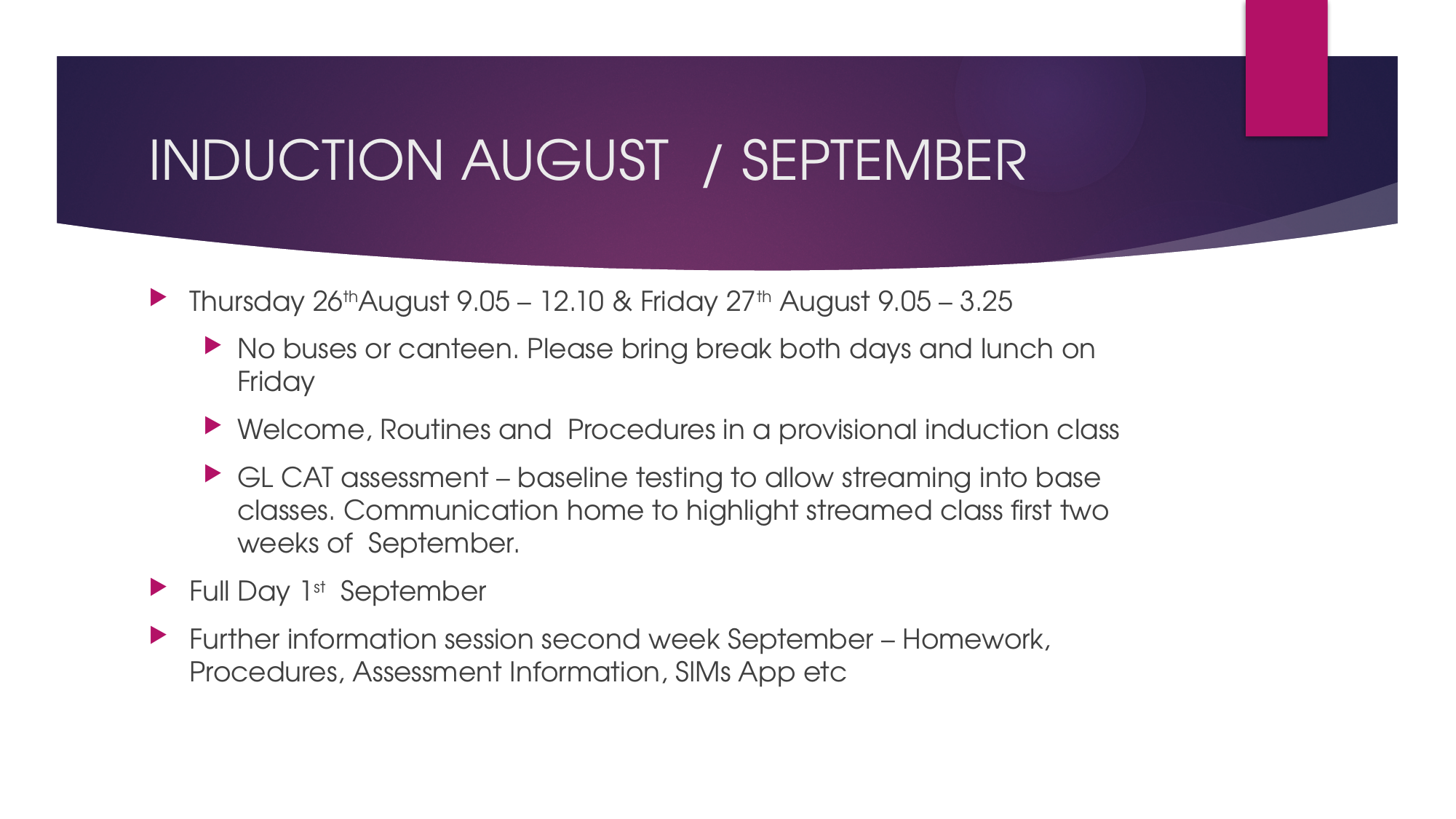

# INDUCTION AUGUST  / SEPTEMBER
Thursday 26thAugust 9.05 – 12.10 & Friday 27th August 9.05 – 3.25
No buses or canteen. Please bring break both days and lunch on Friday
Welcome, Routines and  Procedures in a provisional induction class
GL CAT assessment – baseline testing to allow streaming into base classes. Communication home to highlight streamed class first two weeks of  September.
Full Day 1st  September
Further information session second week September – Homework, Procedures, Assessment Information, SIMs App etc